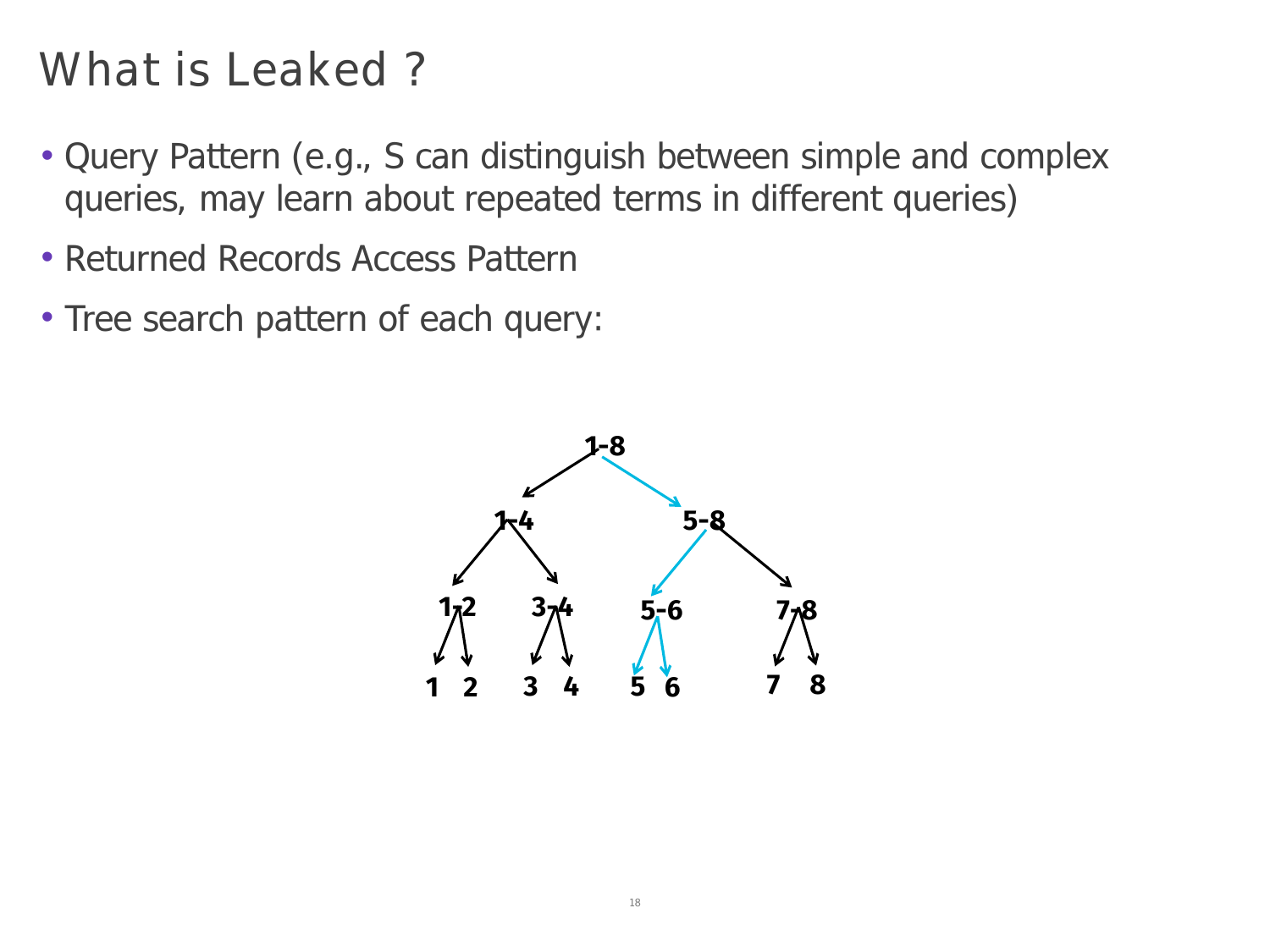

# What is Leaked ?
Query Pattern (e.g., S can distinguish between simple and complex queries, may learn about repeated terms in different queries)
Returned Records Access Pattern
Tree search pattern of each query:

1-8
1-4
5-8
1-2
3-4
5-6
7-8
7
8
3
4
5
6
1
2